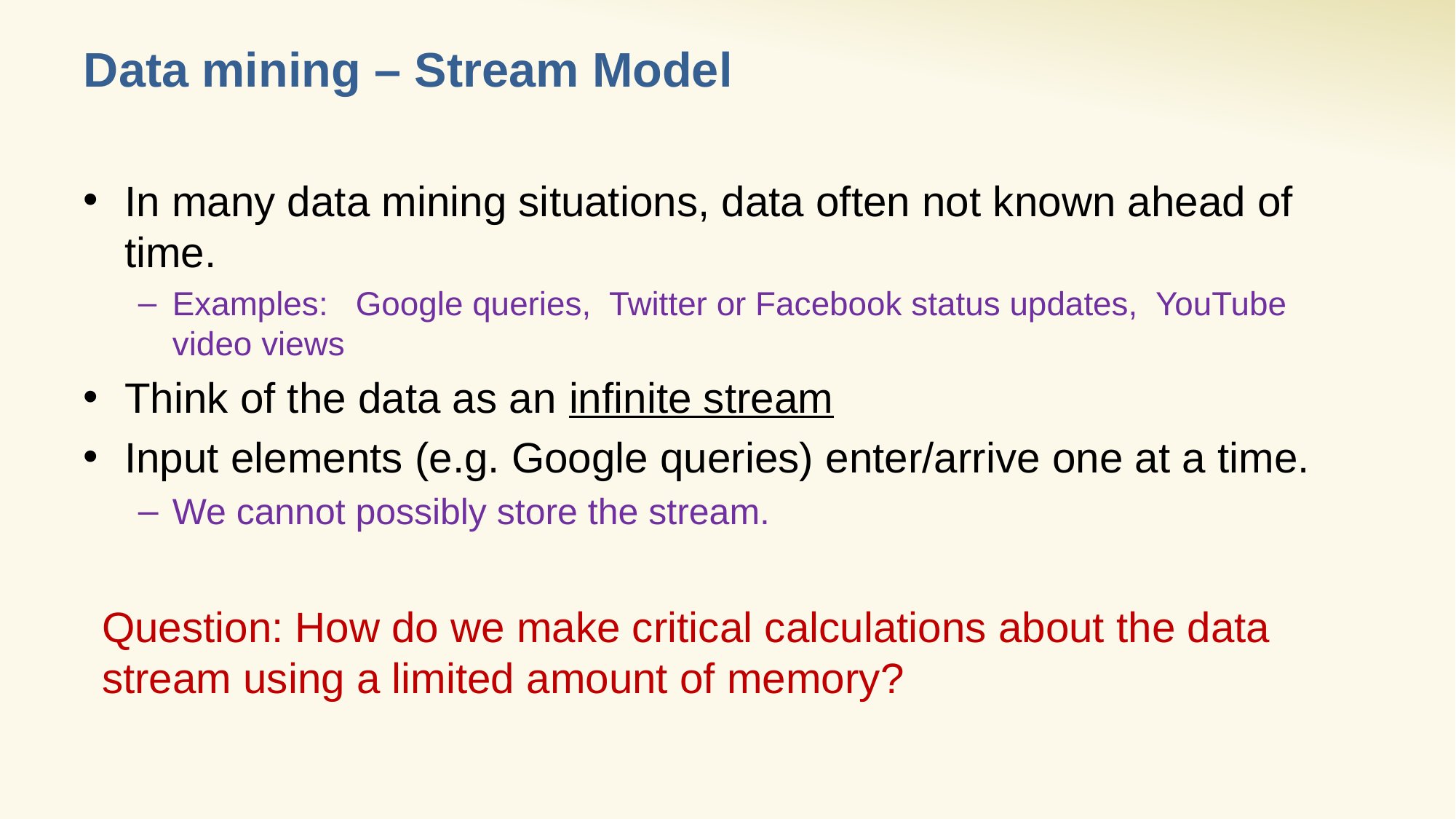

# Data mining – Stream Model
In many data mining situations, data often not known ahead of time.
Examples:   Google queries,  Twitter or Facebook status updates,  YouTube video views
Think of the data as an infinite stream
Input elements (e.g. Google queries) enter/arrive one at a time.
We cannot possibly store the stream.

Question: How do we make critical calculations about the data stream using a limited amount of memory?